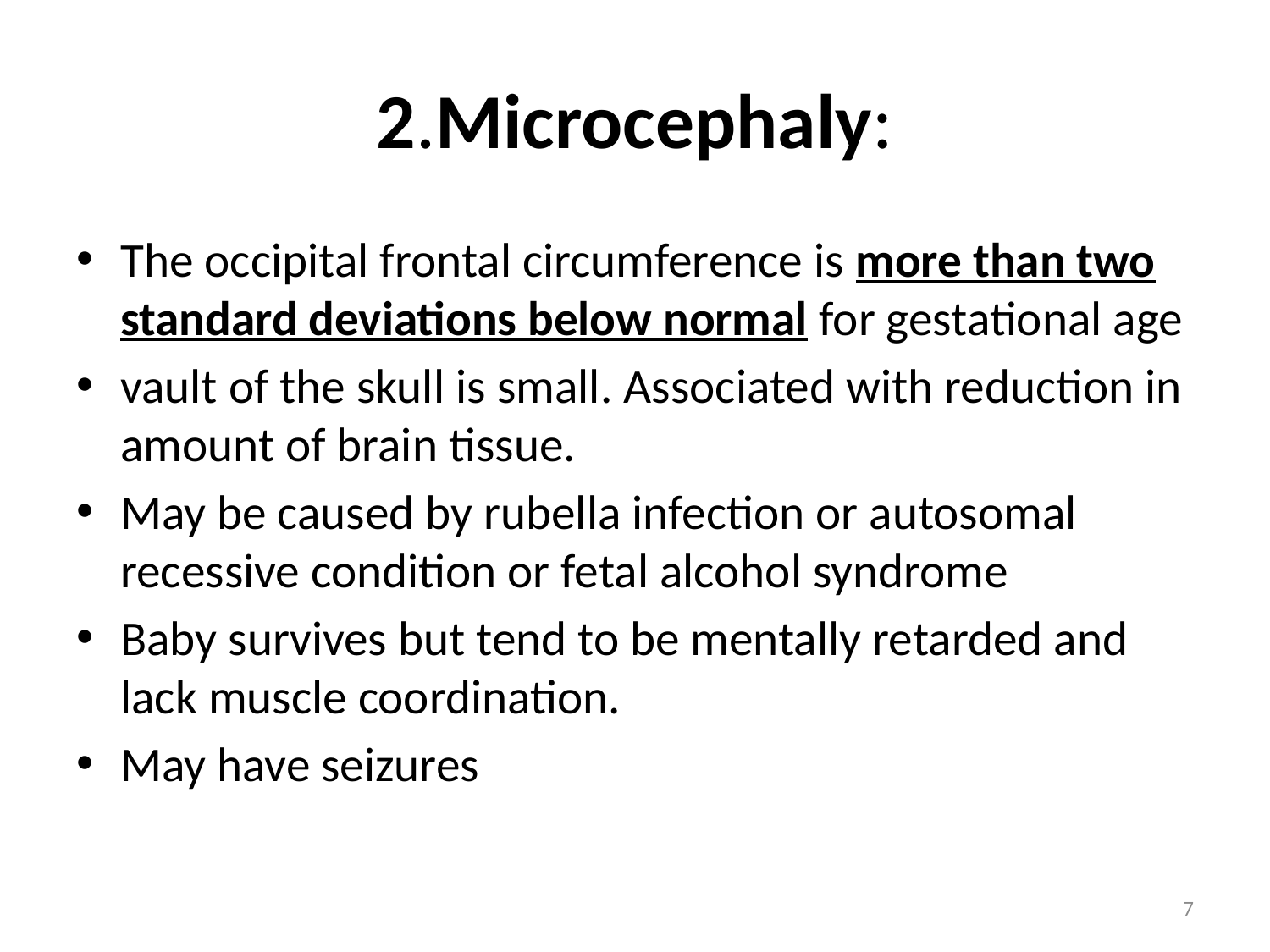

# 2.Microcephaly:
The occipital frontal circumference is more than two standard deviations below normal for gestational age
vault of the skull is small. Associated with reduction in amount of brain tissue.
May be caused by rubella infection or autosomal recessive condition or fetal alcohol syndrome
Baby survives but tend to be mentally retarded and lack muscle coordination.
May have seizures
7